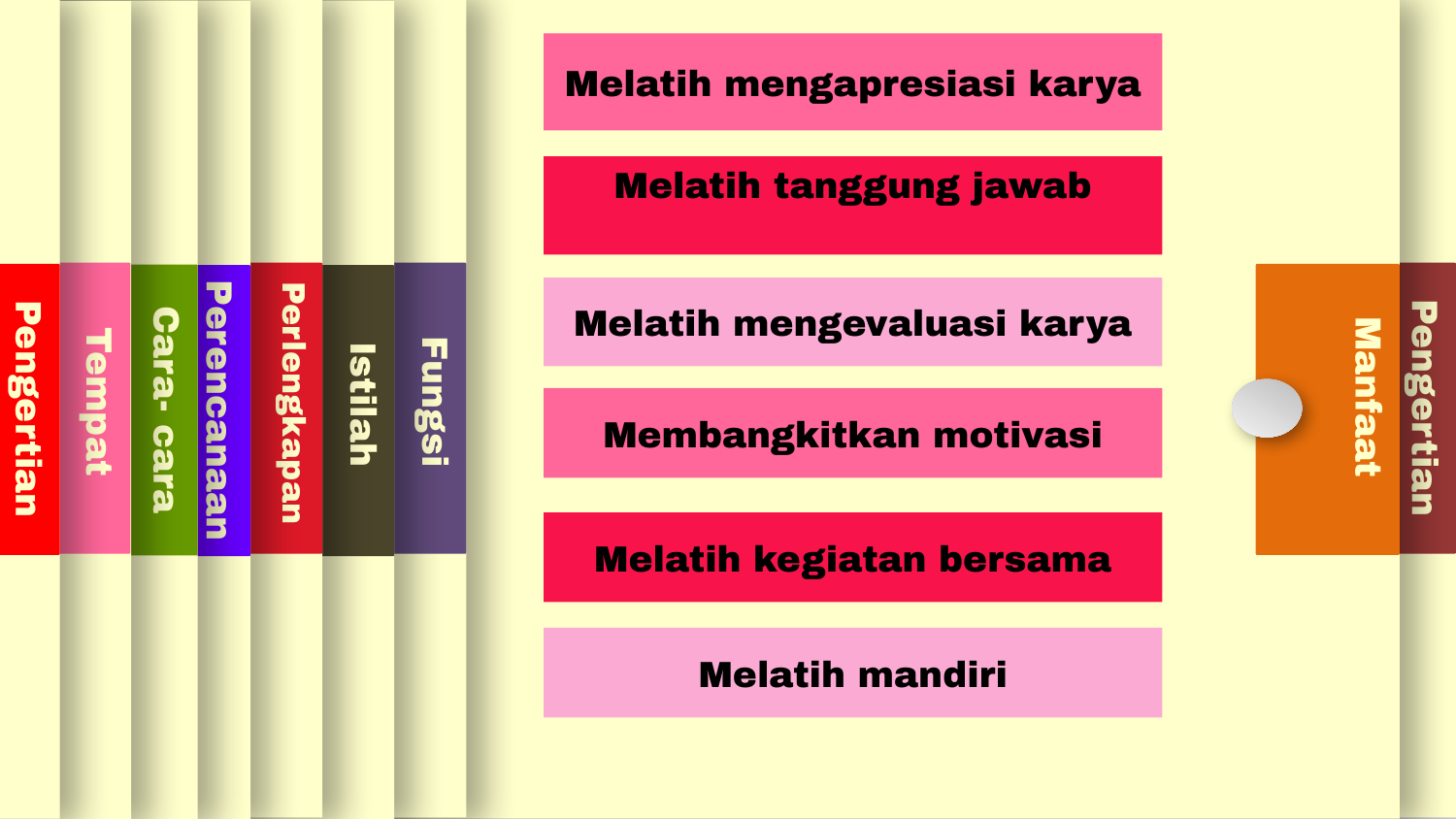

Pengertian

Pengertian

Perlengkapan

Fungsi

Manfaat

Cara- cara

Istilah

Tempat

Perencanaan
Melatih mengapresiasi karya
Melatih tanggung jawab

Melatih mengevaluasi karya

Membangkitkan motivasi
Melatih kegiatan bersama
Melatih mandiri